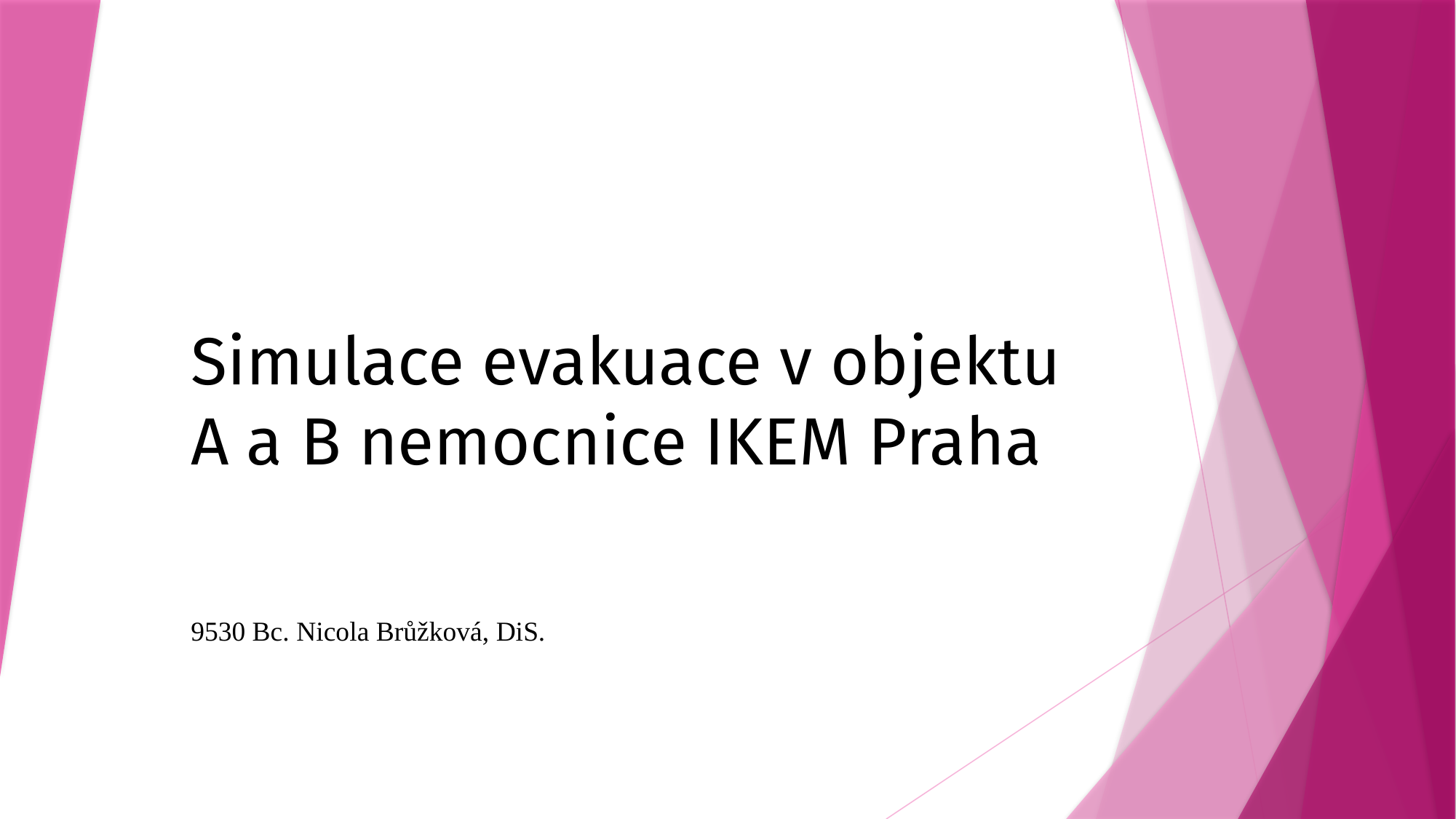

# Simulace evakuace v objektu A a B nemocnice IKEM Praha
9530 Bc. Nicola Brůžková, DiS.